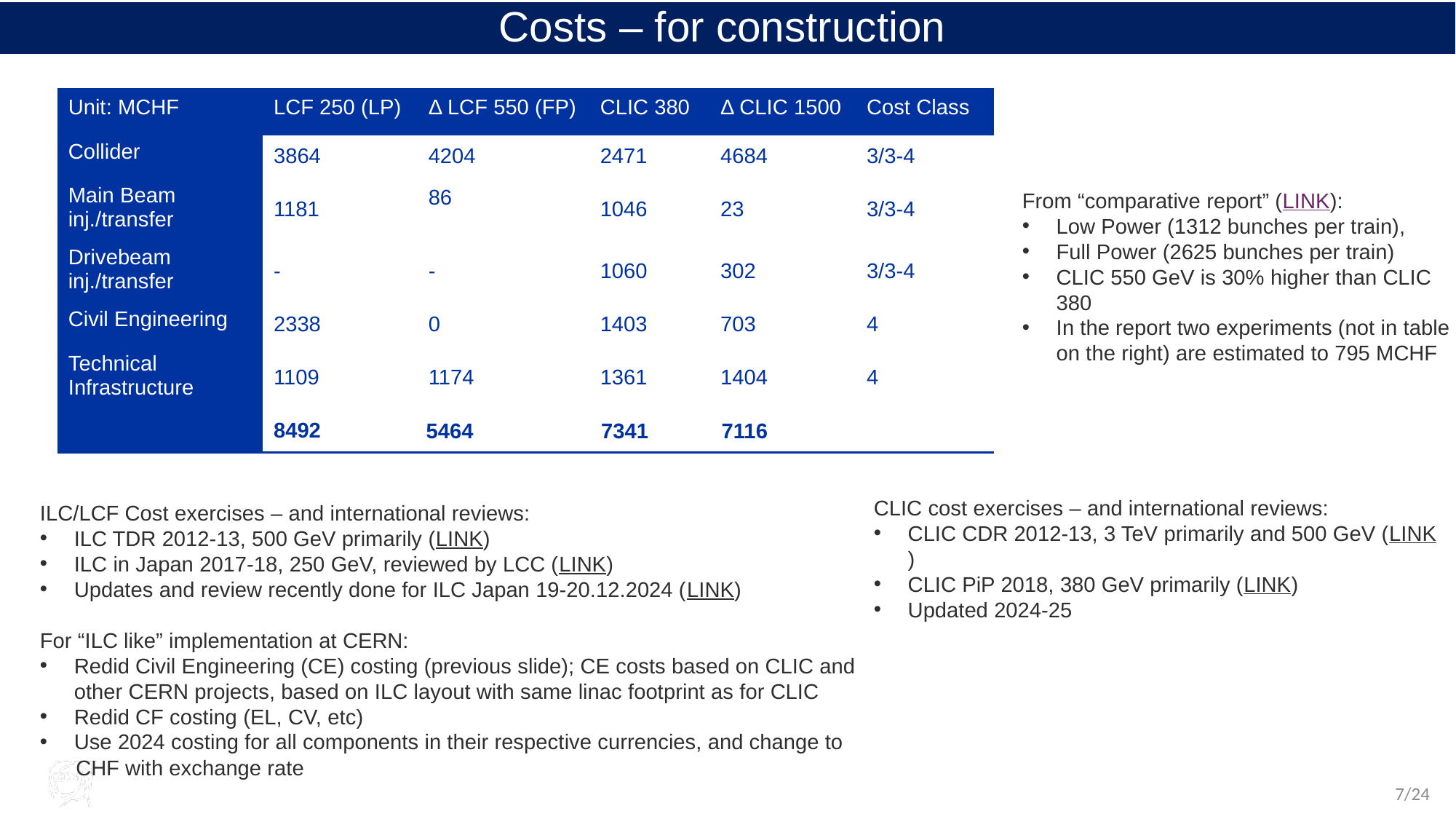

# Costs – for construction
| Unit: MCHF | LCF 250 (LP) | Δ LCF 550 (FP) | CLIC 380 | Δ CLIC 1500 | Cost Class |
| --- | --- | --- | --- | --- | --- |
| Collider | 3864 | 4204 | 2471 | 4684 | 3/3-4 |
| Main Beam inj./transfer | 1181 | 86 | 1046 | 23 | 3/3-4 |
| Drivebeam inj./transfer | - | - | 1060 | 302 | 3/3-4 |
| Civil Engineering | 2338 | 0 | 1403 | 703 | 4 |
| Technical Infrastructure | 1109 | 1174 | 1361 | 1404 | 4 |
| Sum | 8492 | 5464 | 7341 | 7116 |  |
From “comparative report” (LINK):
Low Power (1312 bunches per train),
Full Power (2625 bunches per train)
CLIC 550 GeV is 30% higher than CLIC 380
In the report two experiments (not in table on the right) are estimated to 795 MCHF
7
ILC/LCF Cost exercises – and international reviews:
ILC TDR 2012-13, 500 GeV primarily (LINK)
ILC in Japan 2017-18, 250 GeV, reviewed by LCC (LINK)
Updates and review recently done for ILC Japan 19-20.12.2024 (LINK)

For “ILC like” implementation at CERN:
Redid Civil Engineering (CE) costing (previous slide); CE costs based on CLIC and other CERN projects, based on ILC layout with same linac footprint as for CLIC
Redid CF costing (EL, CV, etc)
Use 2024 costing for all components in their respective currencies, and change to
      CHF with exchange rate
CLIC cost exercises – and international reviews:
CLIC CDR 2012-13, 3 TeV primarily and 500 GeV (LINK)
CLIC PiP 2018, 380 GeV primarily (LINK)
Updated 2024-25
7/24